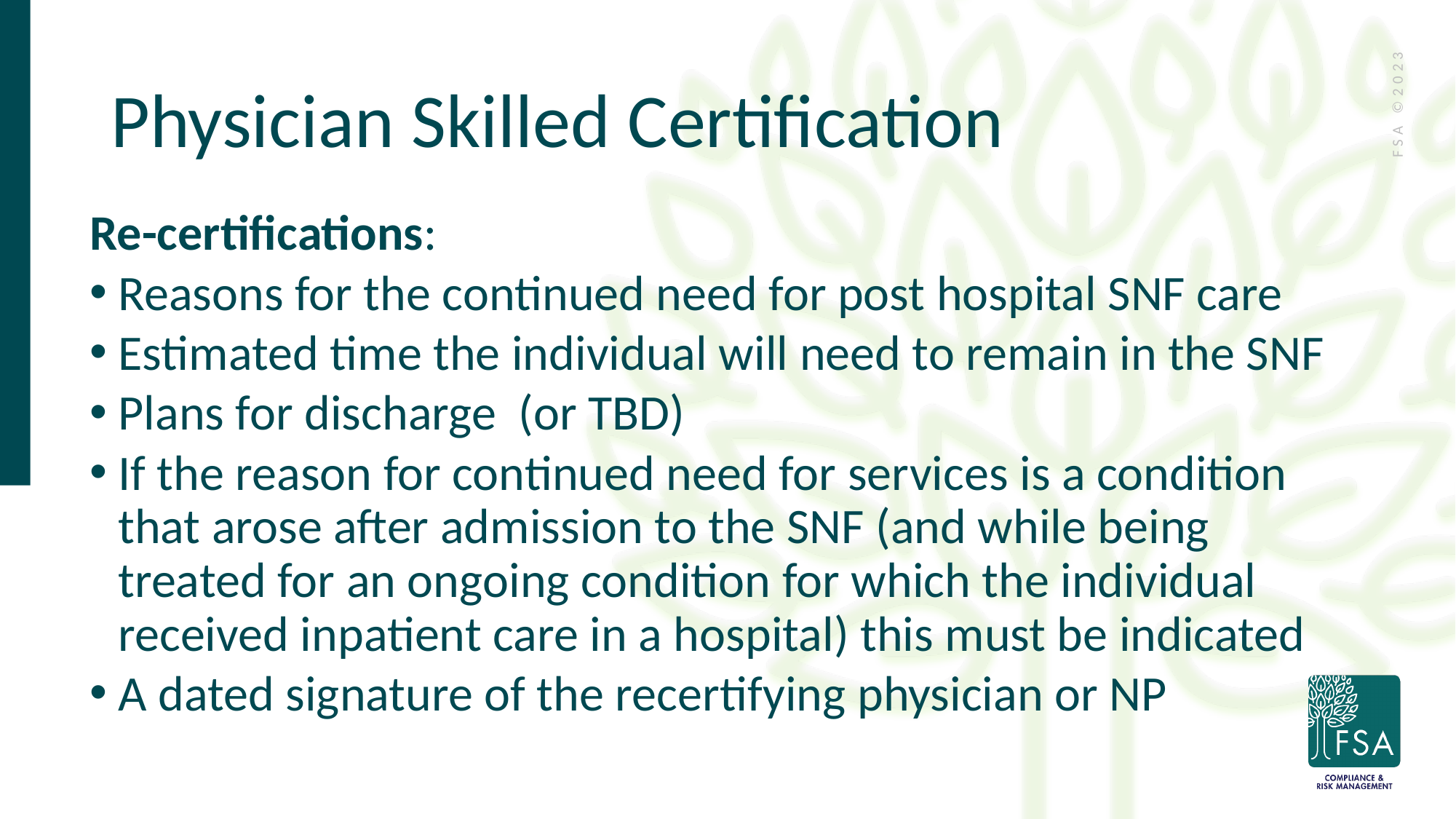

# Physician Skilled Certification
Re-certifications:
Reasons for the continued need for post hospital SNF care
Estimated time the individual will need to remain in the SNF
Plans for discharge  (or TBD)
If the reason for continued need for services is a condition that arose after admission to the SNF (and while being treated for an ongoing condition for which the individual received inpatient care in a hospital) this must be indicated
A dated signature of the recertifying physician or NP